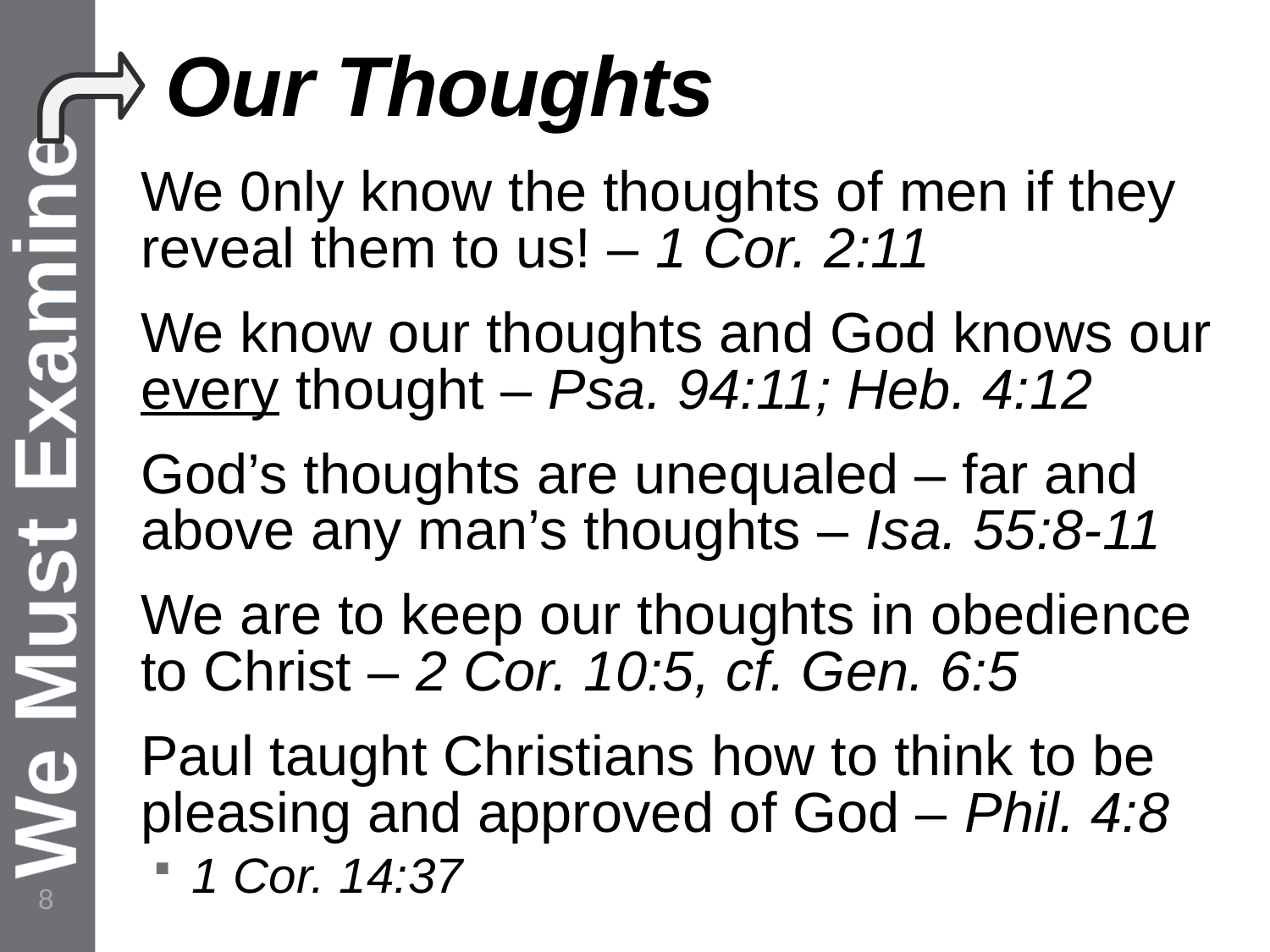

# Our Thoughts
We 0nly know the thoughts of men if they reveal them to us! – 1 Cor. 2:11
We know our thoughts and God knows our every thought – Psa. 94:11; Heb. 4:12
God’s thoughts are unequaled – far and above any man’s thoughts – Isa. 55:8-11
We are to keep our thoughts in obedience to Christ – 2 Cor. 10:5, cf. Gen. 6:5
Paul taught Christians how to think to be pleasing and approved of God – Phil. 4:8
1 Cor. 14:37

We Must Examine
8